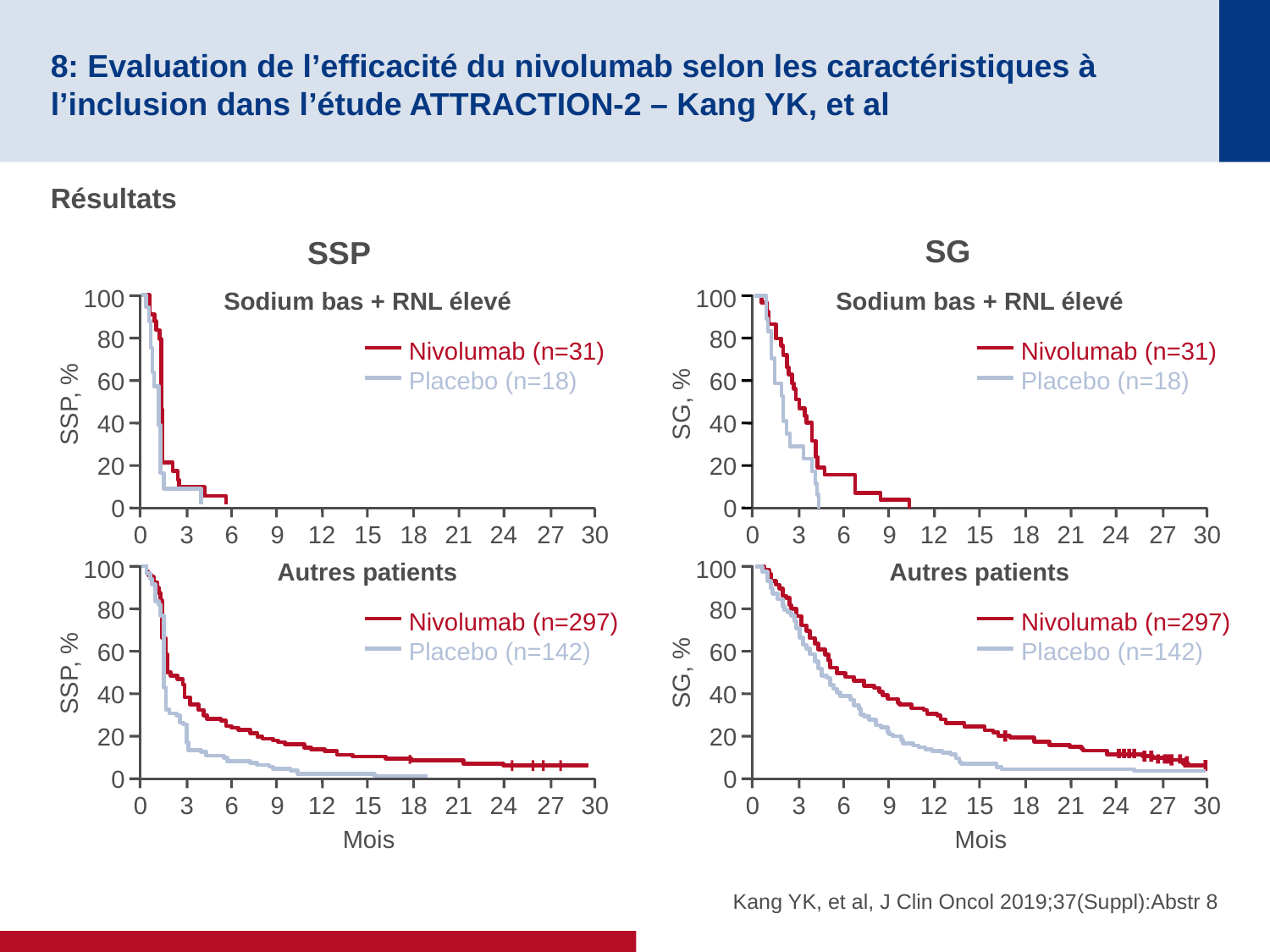

# 8: Evaluation de l’efficacité du nivolumab selon les caractéristiques à l’inclusion dans l’étude ATTRACTION-2 – Kang YK, et al
Résultats

SG
SSP
100
Sodium bas + RNL élevé

80
Nivolumab (n=31)
Placebo (n=18)

60

SSP, %
40

20

0

21

24

27

0
3
6
9
12
15
18
30
100
Autres patients

80
Nivolumab (n=297)
Placebo (n=142)

60

SSP, %
40

20

0

21

24

27

0
3
6
9
12
15
18
30
Mois
100
Sodium bas + RNL élevé

80
Nivolumab (n=31)
Placebo (n=18)

60

SG, %
40

20

0

21

24

27

0
3
6
9
12
15
18
30
100
Autres patients

80
Nivolumab (n=297)
Placebo (n=142)

60

SG, %
40

20

0

21

24

27

0
3
6
9
12
15
18
30
Mois

Kang YK, et al, J Clin Oncol 2019;37(Suppl):Abstr 8